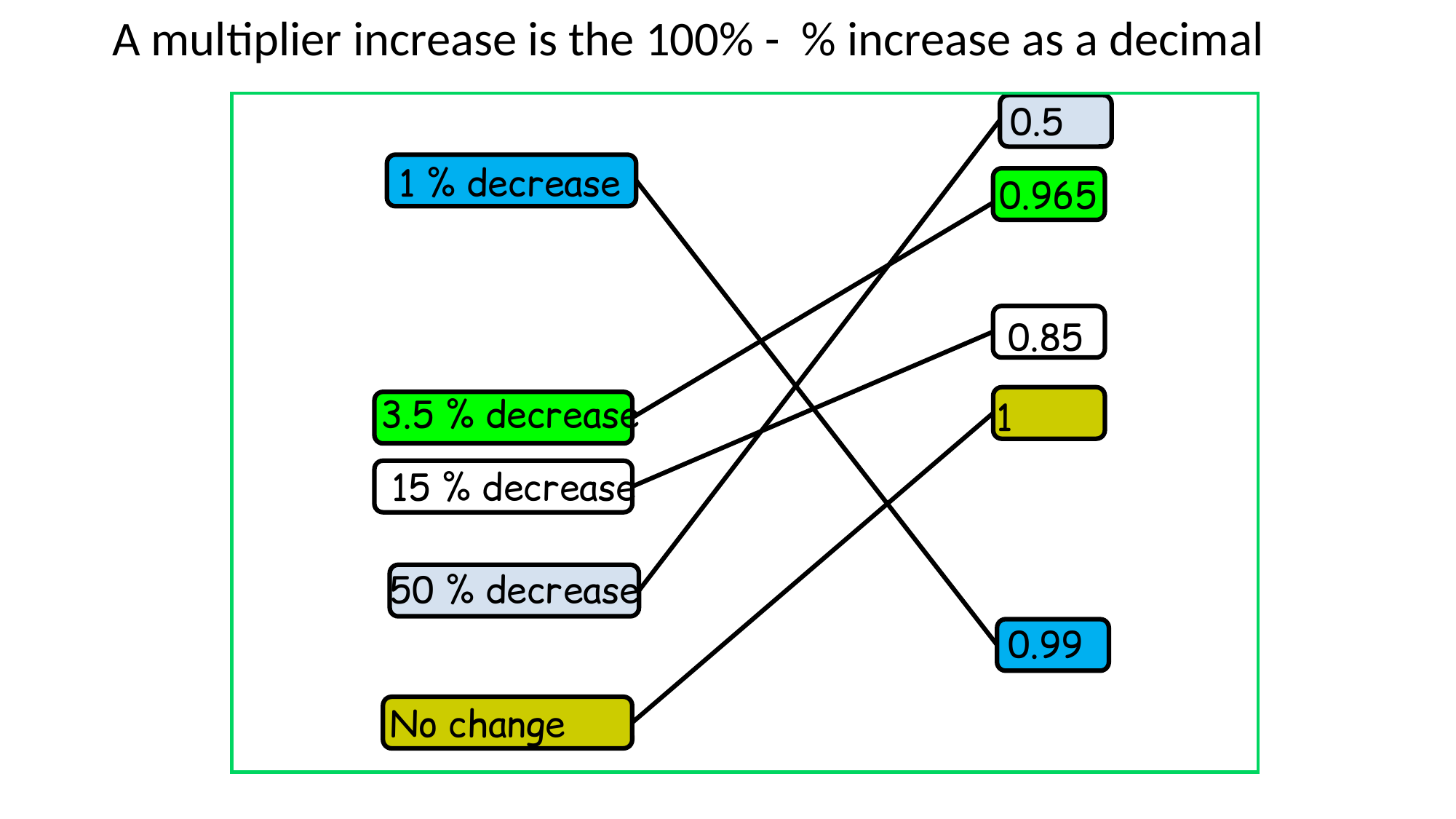

A multiplier increase is the 100% -  % increase as a decimal

0.5

1 % decrease
0.965

0.85
3.5 % decrease

1
15 % decrease
50 % decrease
0.99
No change